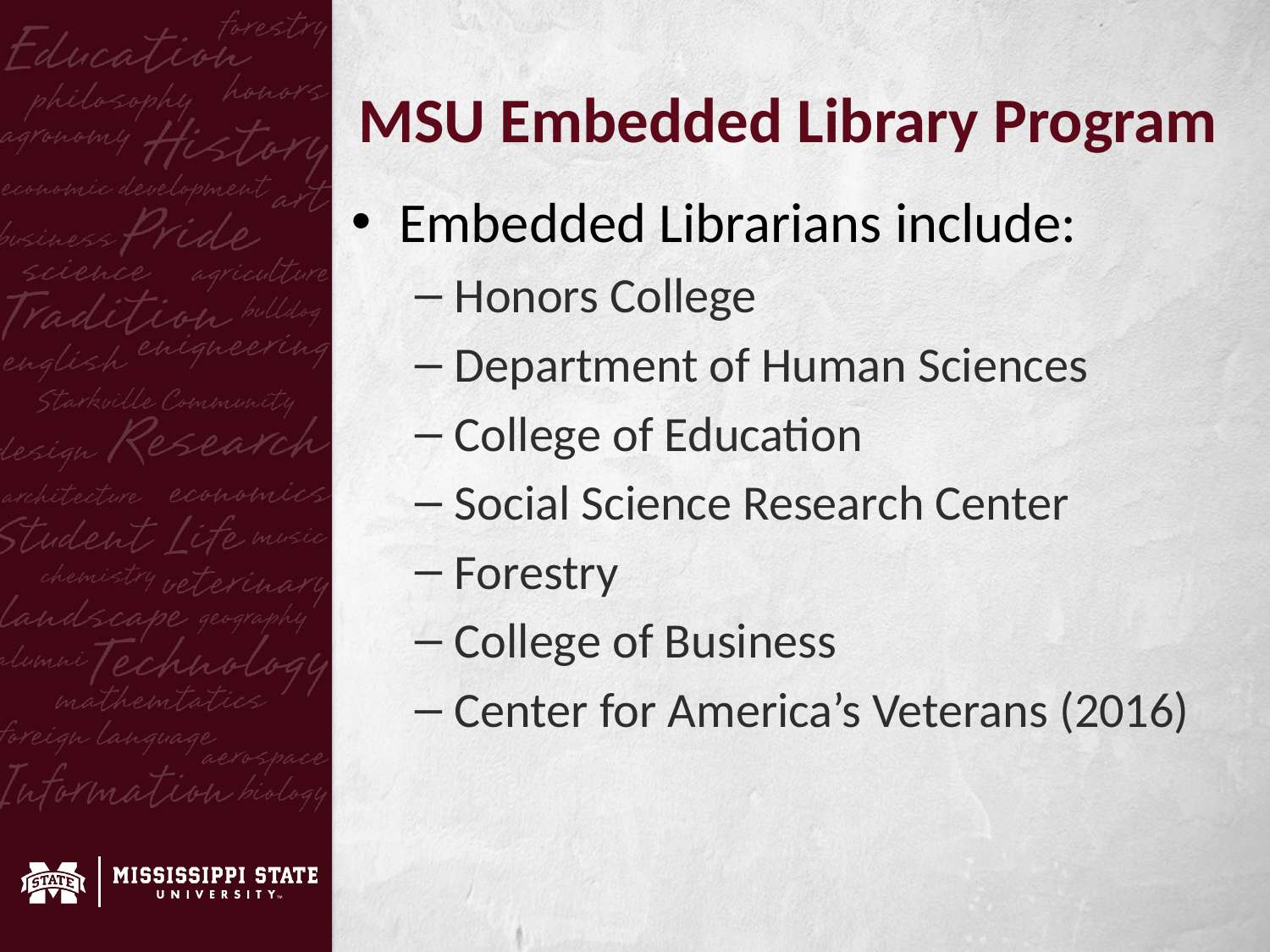

# MSU Embedded Library Program
Embedded Librarians include:
Honors College
Department of Human Sciences
College of Education
Social Science Research Center
Forestry
College of Business
Center for America’s Veterans (2016)